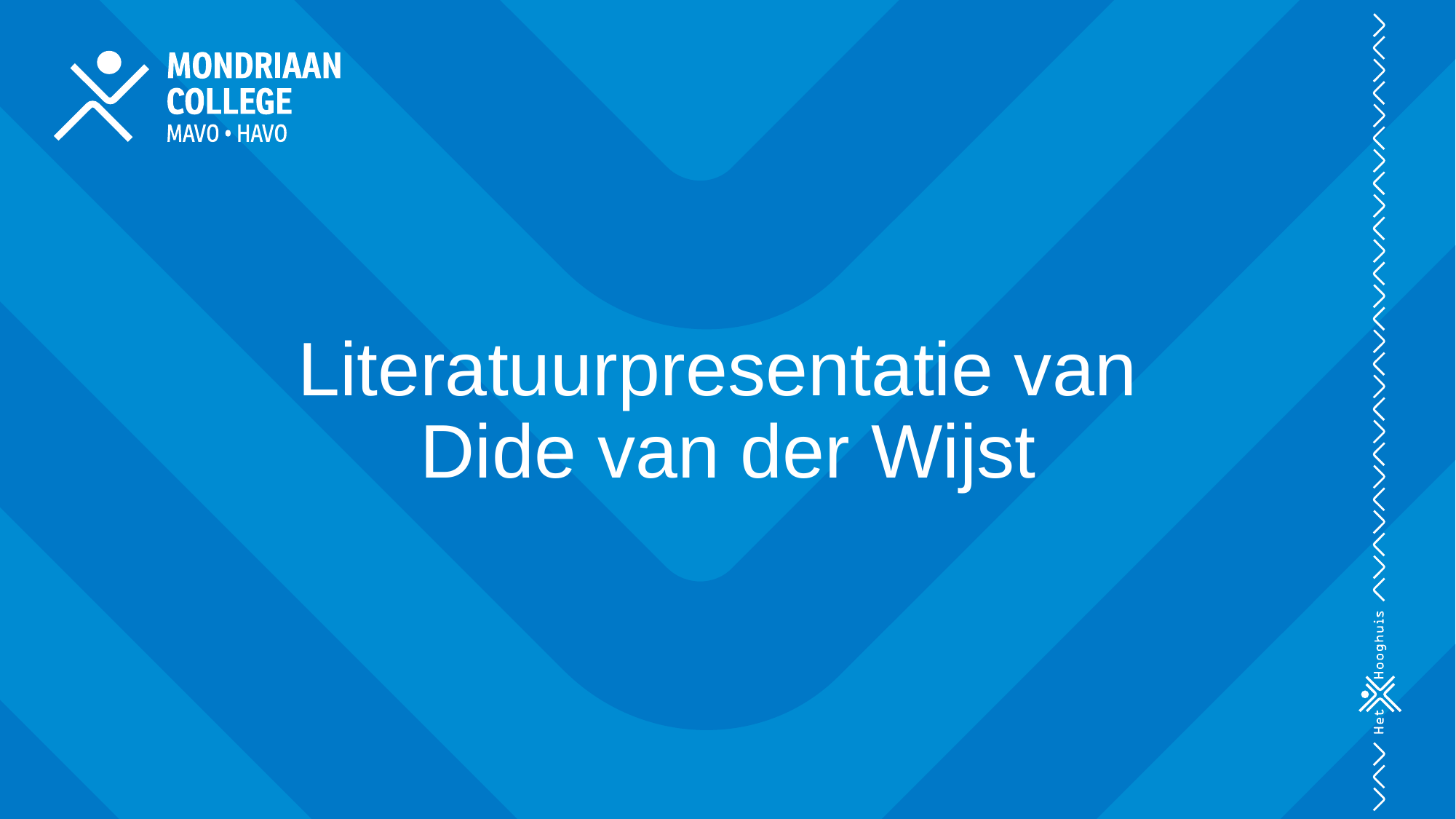

# Literatuurpresentatie van Dide van der Wijst